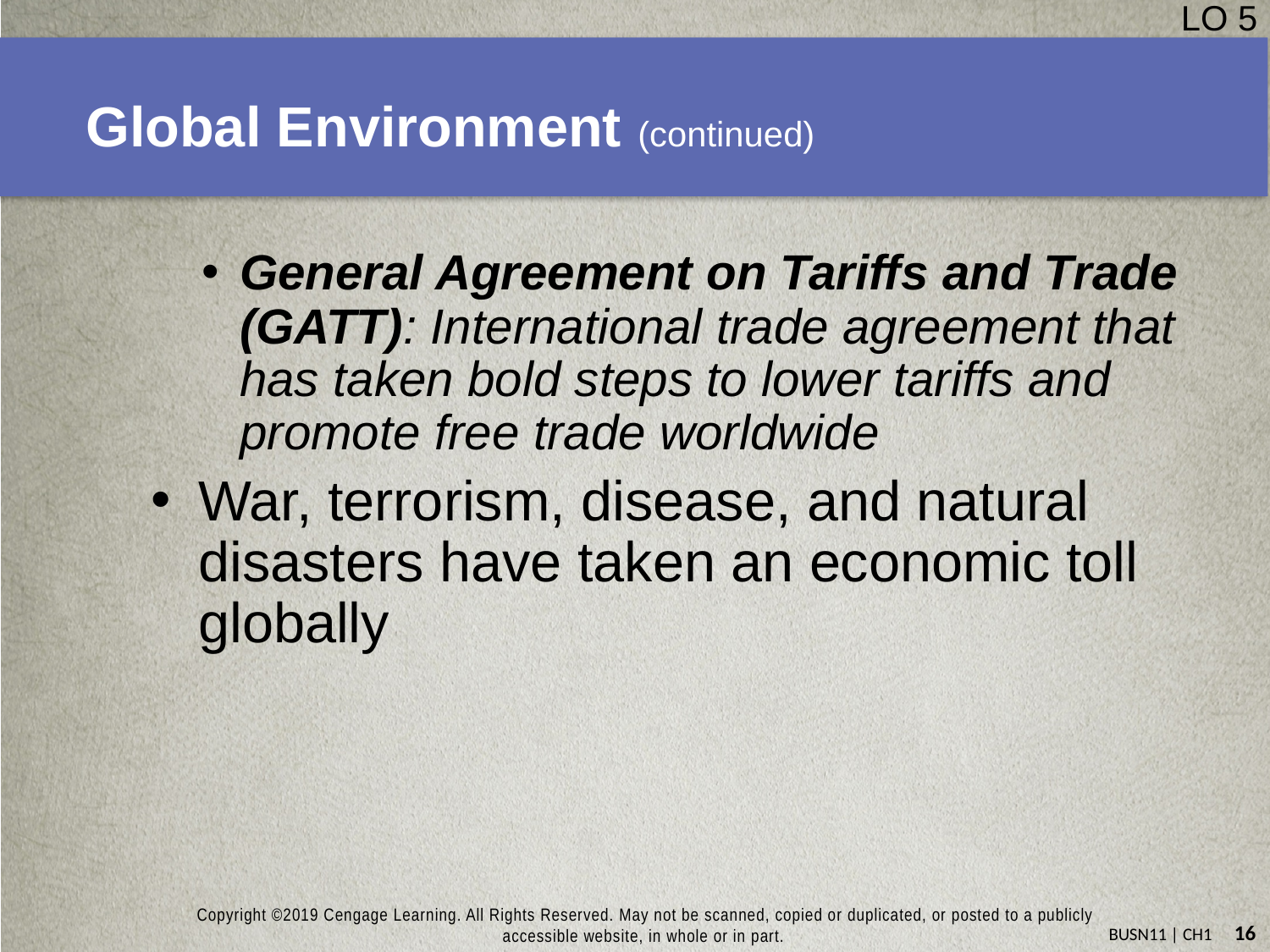

LO 5
# Global Environment (continued)
General Agreement on Tariffs and Trade (GATT): International trade agreement that has taken bold steps to lower tariffs and promote free trade worldwide
War, terrorism, disease, and natural disasters have taken an economic toll globally